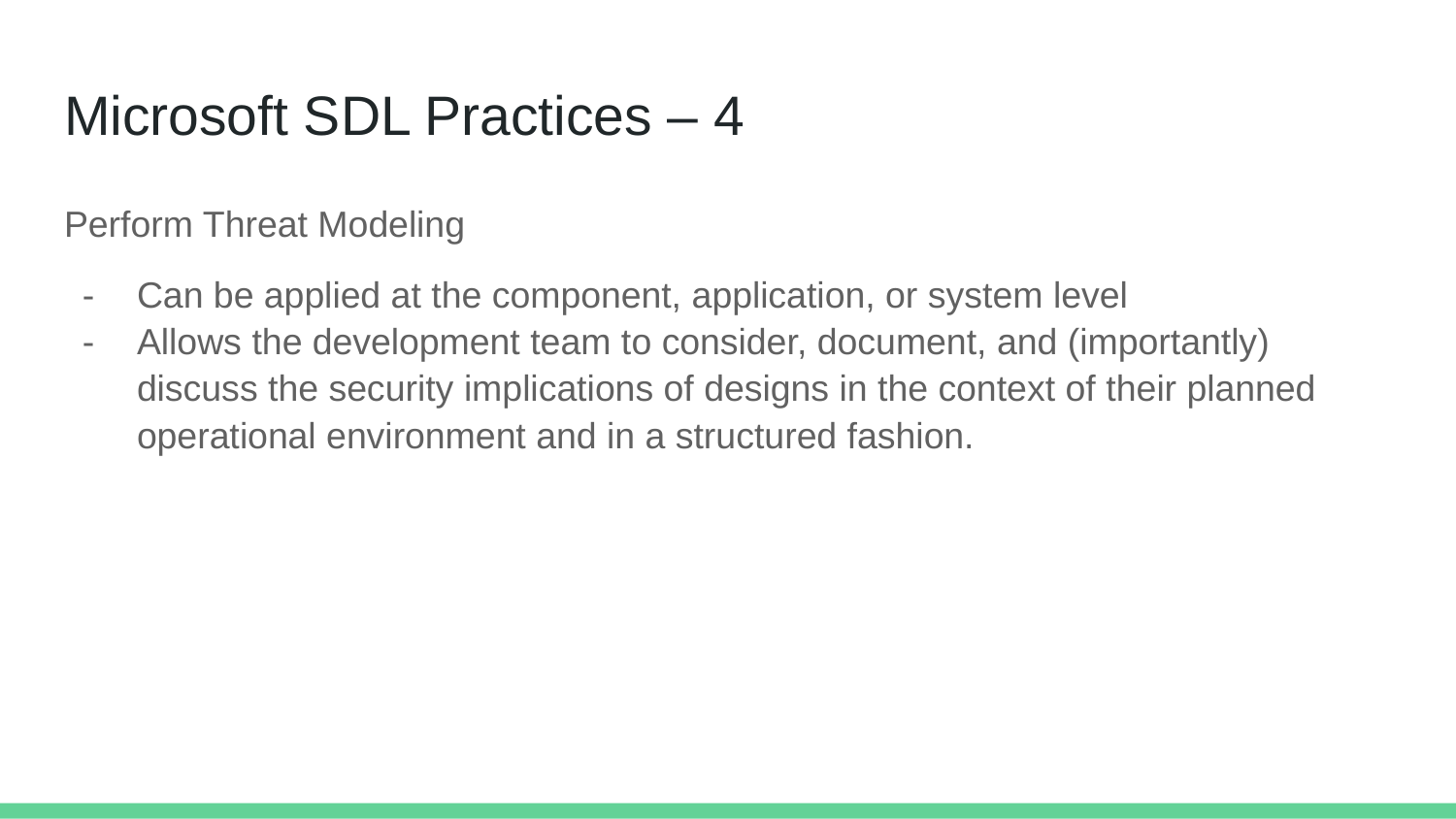

# Microsoft SDL Practices – 4
Perform Threat Modeling
Can be applied at the component, application, or system level
Allows the development team to consider, document, and (importantly) discuss the security implications of designs in the context of their planned operational environment and in a structured fashion.